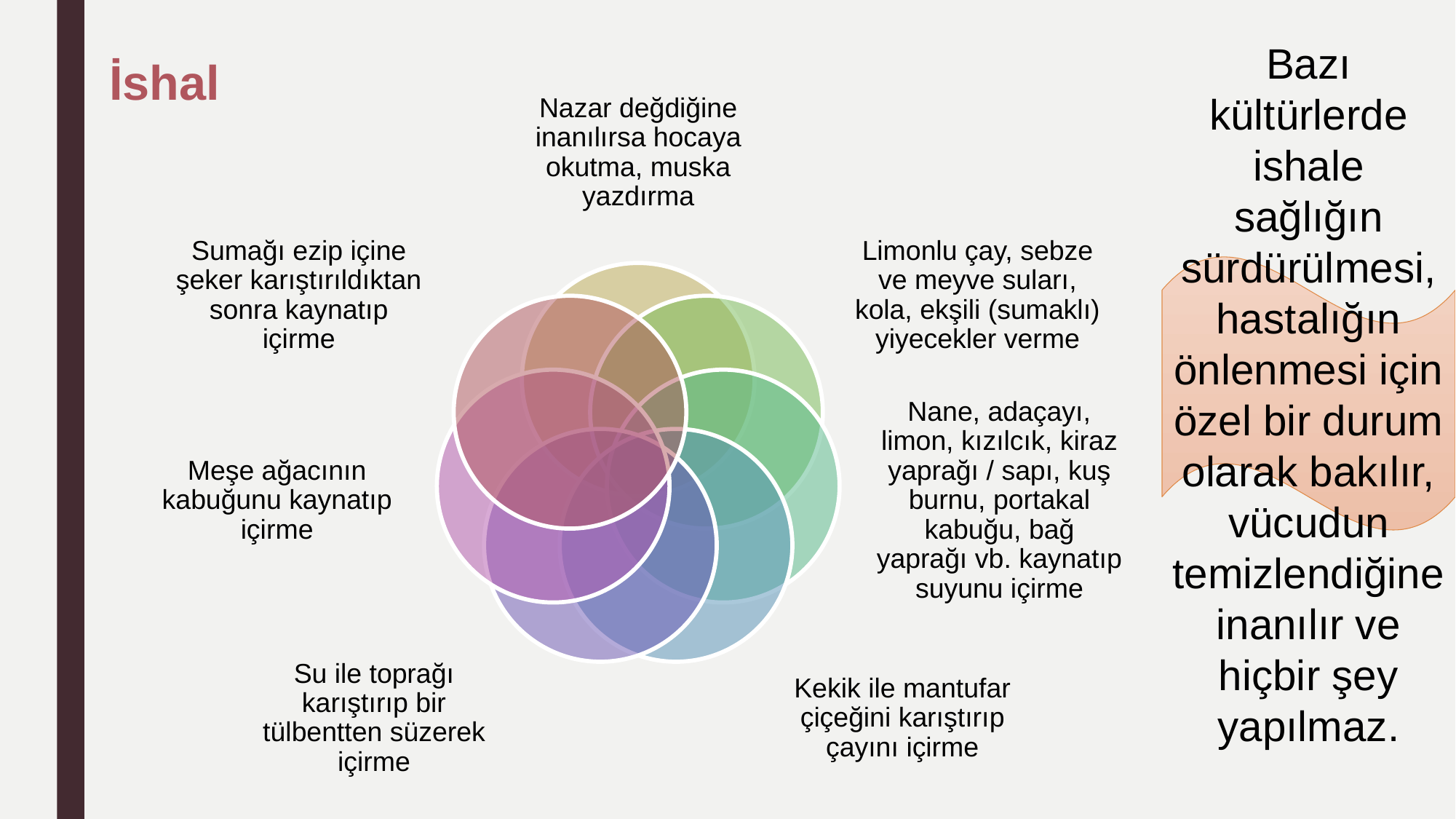

İshal
Nazar değdiğine inanılırsa hocaya okutma, muska yazdırma
Limonlu çay, sebze ve meyve suları, kola, ekşili (sumaklı) yiyecekler verme
Nane, adaçayı, limon, kızılcık, kiraz yaprağı / sapı, kuş­burnu, portakal kabuğu, bağ yaprağı vb. kaynatıp su­yunu içirme
Kekik ile mantufar çiçeğini karıştırıp çayını içirme
Su ile toprağı karıştırıp bir tülbentten süzerek içirme
Meşe ağacının kabuğunu kaynatıp içirme
Sumağı ezip içine şeker karıştırıldıktan sonra kaynatıp içirme
Bazı kültürlerde ishale sağlığın sürdürülmesi, hastalı­ğın önlenmesi için özel bir durum olarak bakılır, vücu­dun temizlendiğine inanılır ve hiçbir şey yapılmaz.